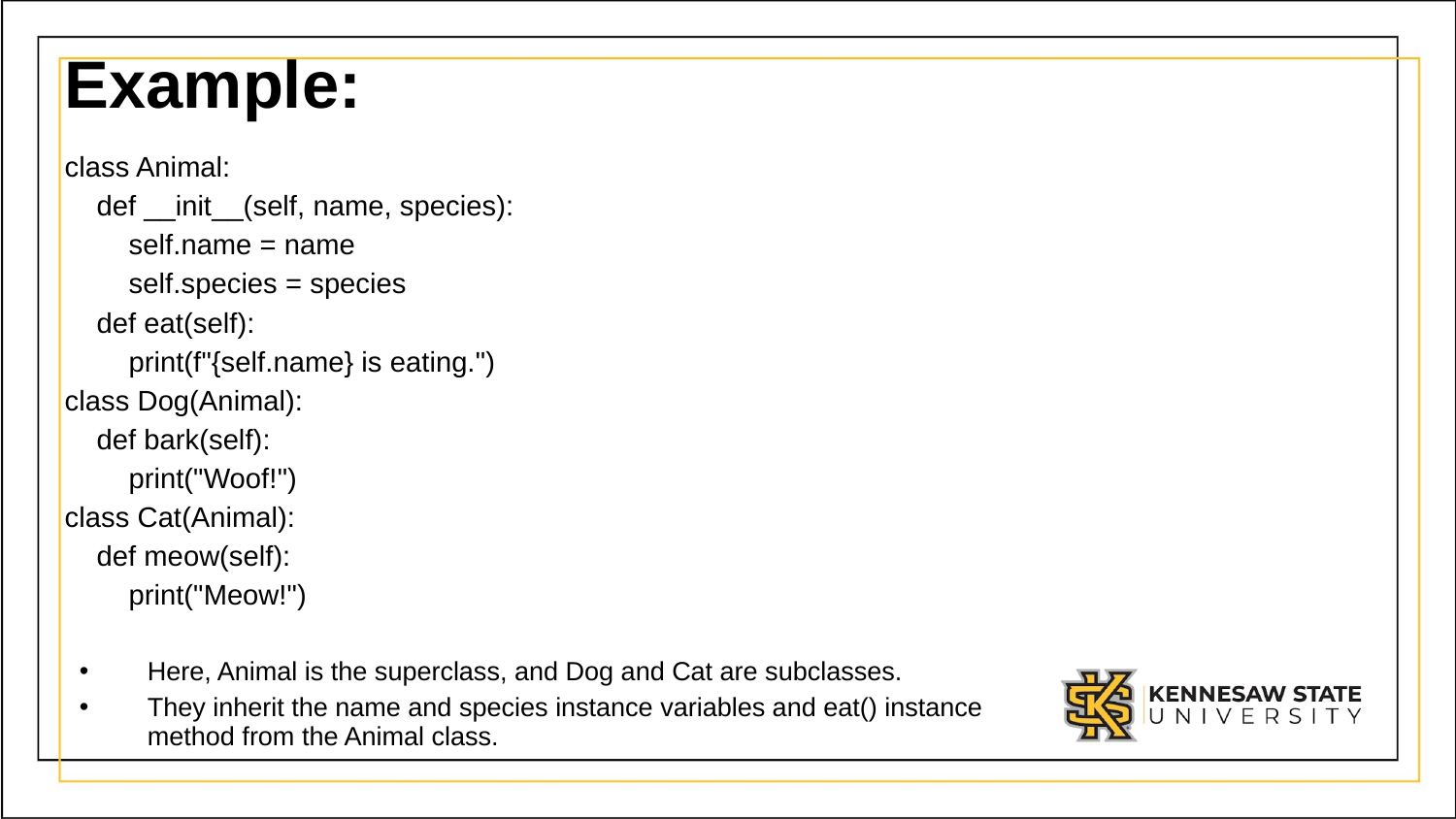

# Example:
class Animal:
    def __init__(self, name, species):
        self.name = name
        self.species = species
    def eat(self):
        print(f"{self.name} is eating.")
class Dog(Animal):
    def bark(self):
        print("Woof!")
class Cat(Animal):
    def meow(self):
        print("Meow!")

Here, Animal is the superclass, and Dog and Cat are subclasses.
They inherit the name and species instance variables and eat() instance method from the Animal class.